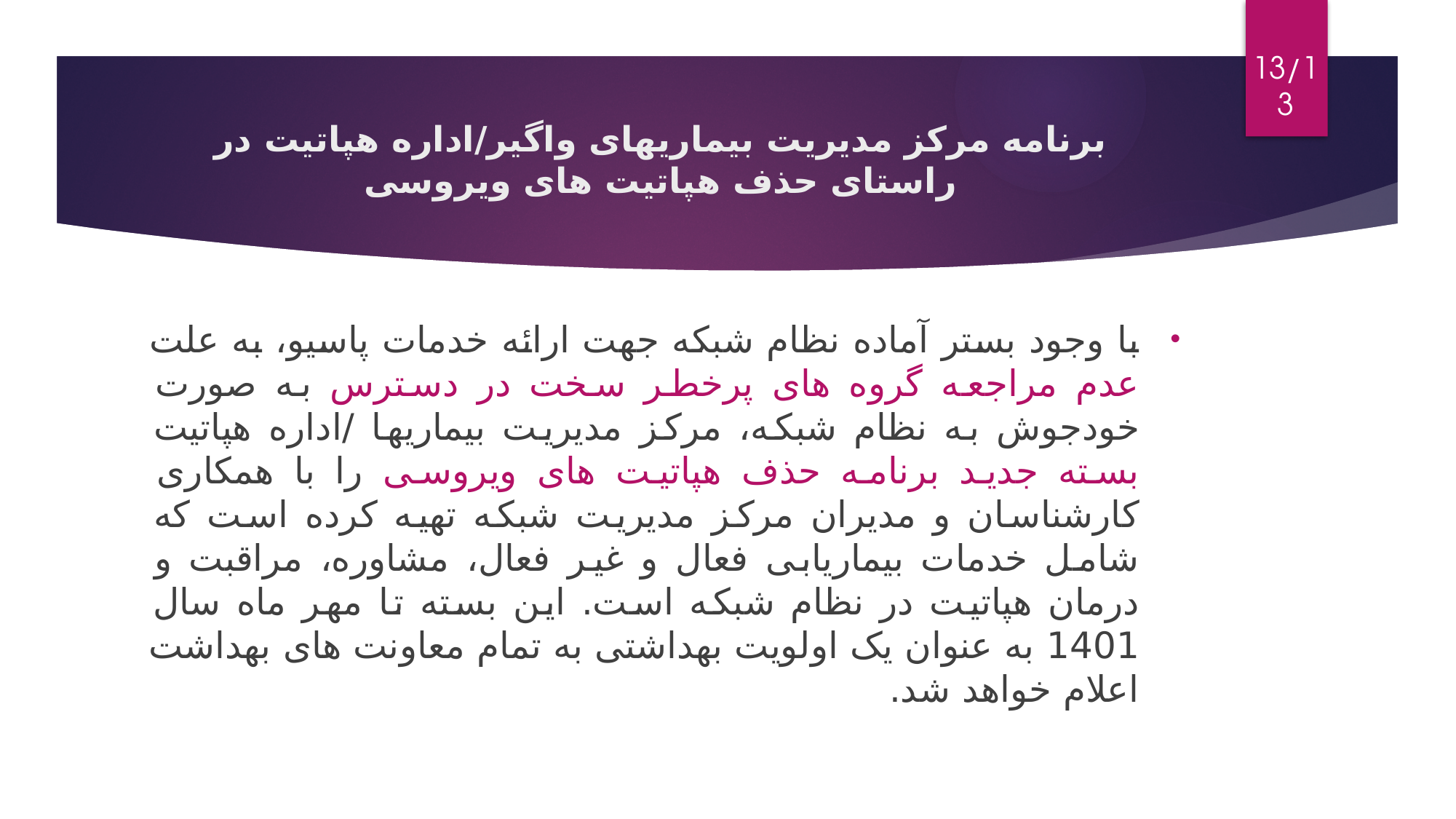

13/13
# برنامه مرکز مدیریت بیماریهای واگیر/اداره هپاتیت در راستای حذف هپاتیت های ویروسی
با وجود بستر آماده نظام شبکه جهت ارائه خدمات پاسیو، به علت عدم مراجعه گروه های پرخطر سخت در دسترس به صورت خودجوش به نظام شبکه، مرکز مدیریت بیماریها /اداره هپاتیت بسته جدید برنامه حذف هپاتیت های ویروسی را با همکاری کارشناسان و مدیران مرکز مدیریت شبکه تهیه کرده است که شامل خدمات بیماریابی فعال و غیر فعال، مشاوره، مراقبت و درمان هپاتیت در نظام شبکه است. این بسته تا مهر ماه سال 1401 به عنوان یک اولویت بهداشتی به تمام معاونت های بهداشت اعلام خواهد شد.